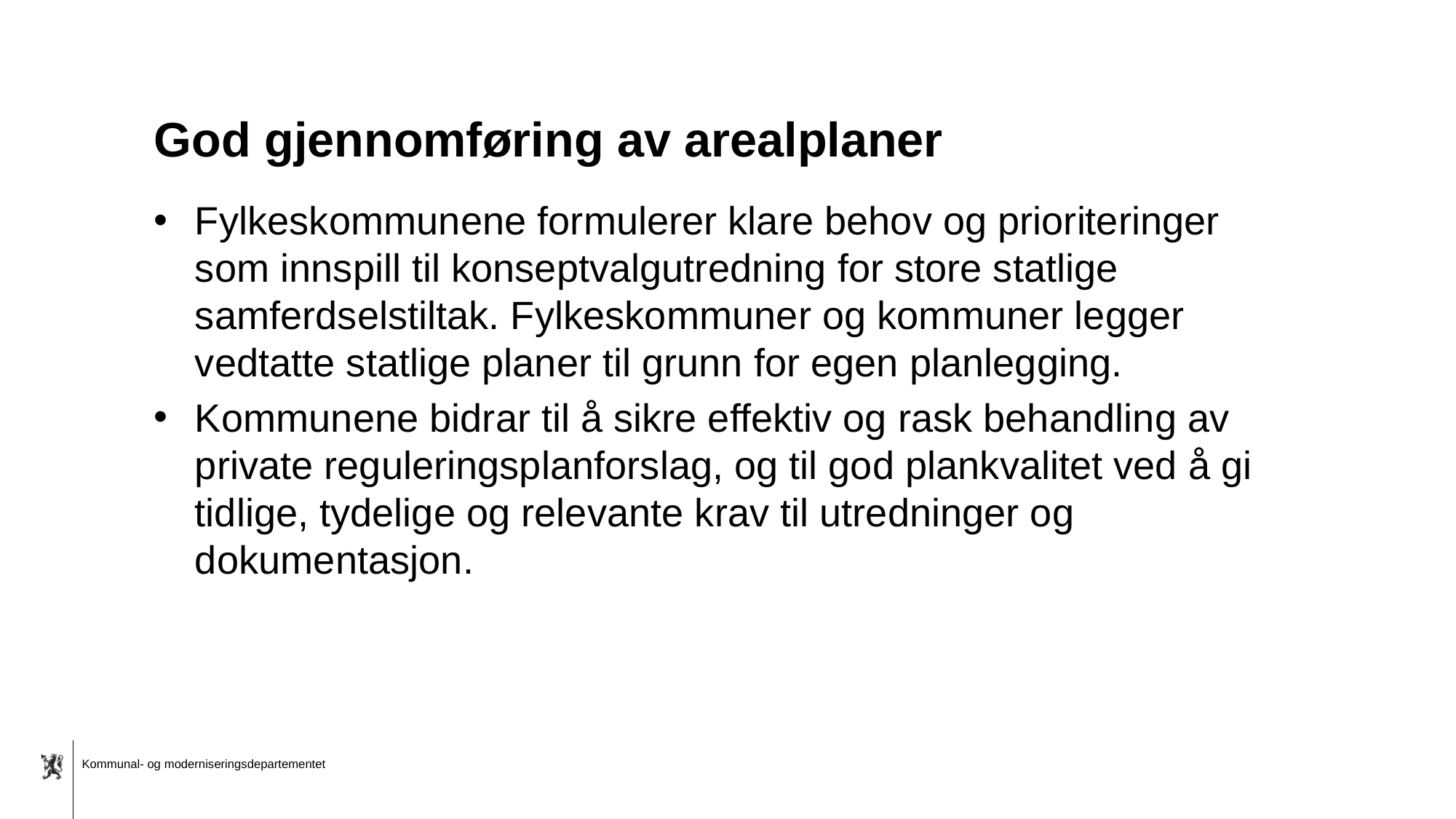

# God gjennomføring av arealplaner
Fylkeskommunene formulerer klare behov og prioriteringer som innspill til konseptvalgutredning for store statlige samferdselstiltak. Fylkeskommuner og kommuner legger vedtatte statlige planer til grunn for egen planlegging.
Kommunene bidrar til å sikre effektiv og rask behandling av private reguleringsplanforslag, og til god plankvalitet ved å gi tidlige, tydelige og relevante krav til utredninger og dokumentasjon.